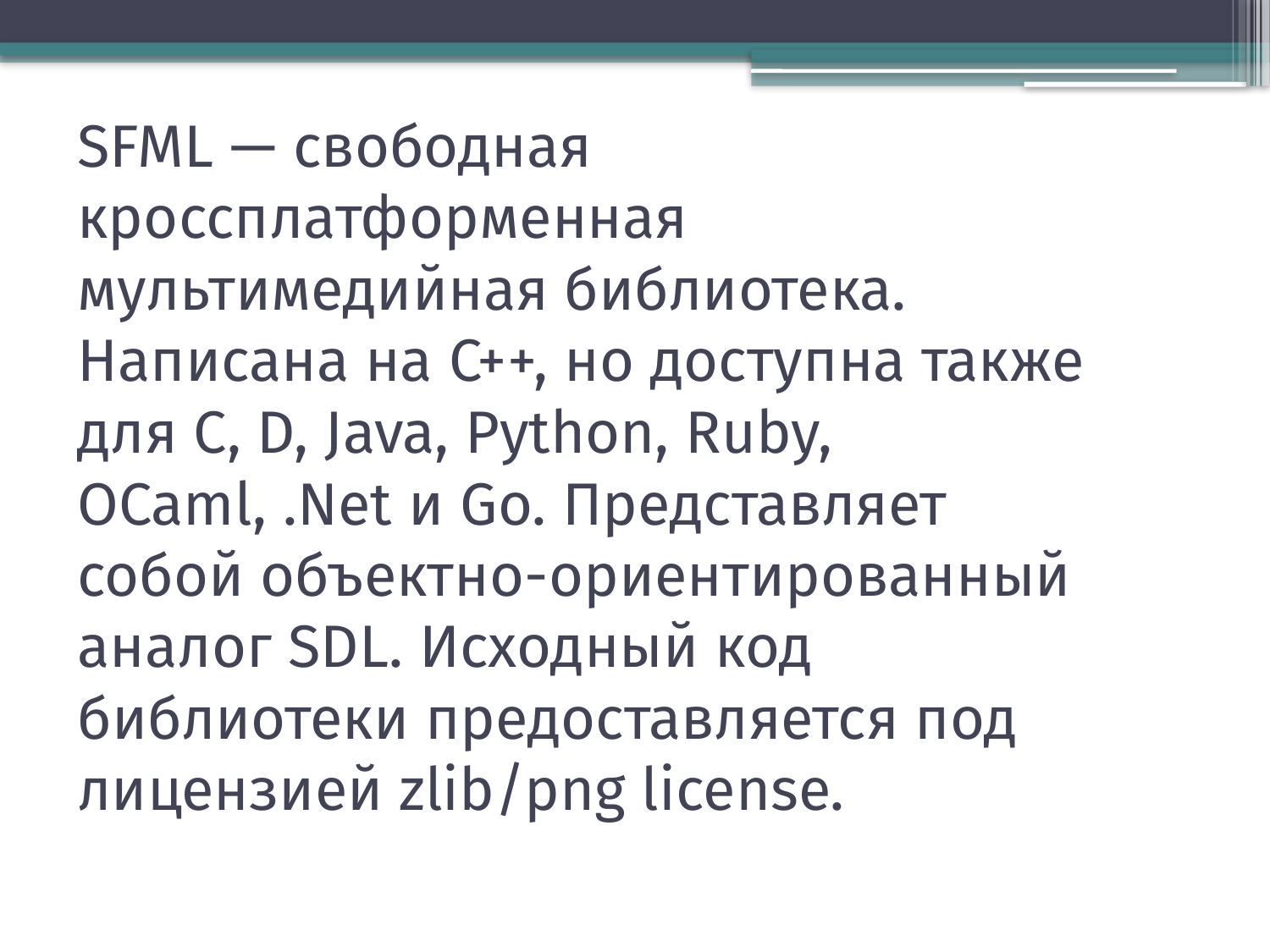

# SFML — свободная кроссплатформенная мультимедийная библиотека. Написана на C++, но доступна также для C, D, Java, Python, Ruby, OCaml, .Net и Go. Представляет собой объектно-ориентированный аналог SDL. Исходный код библиотеки предоставляется под лицензией zlib/png license.